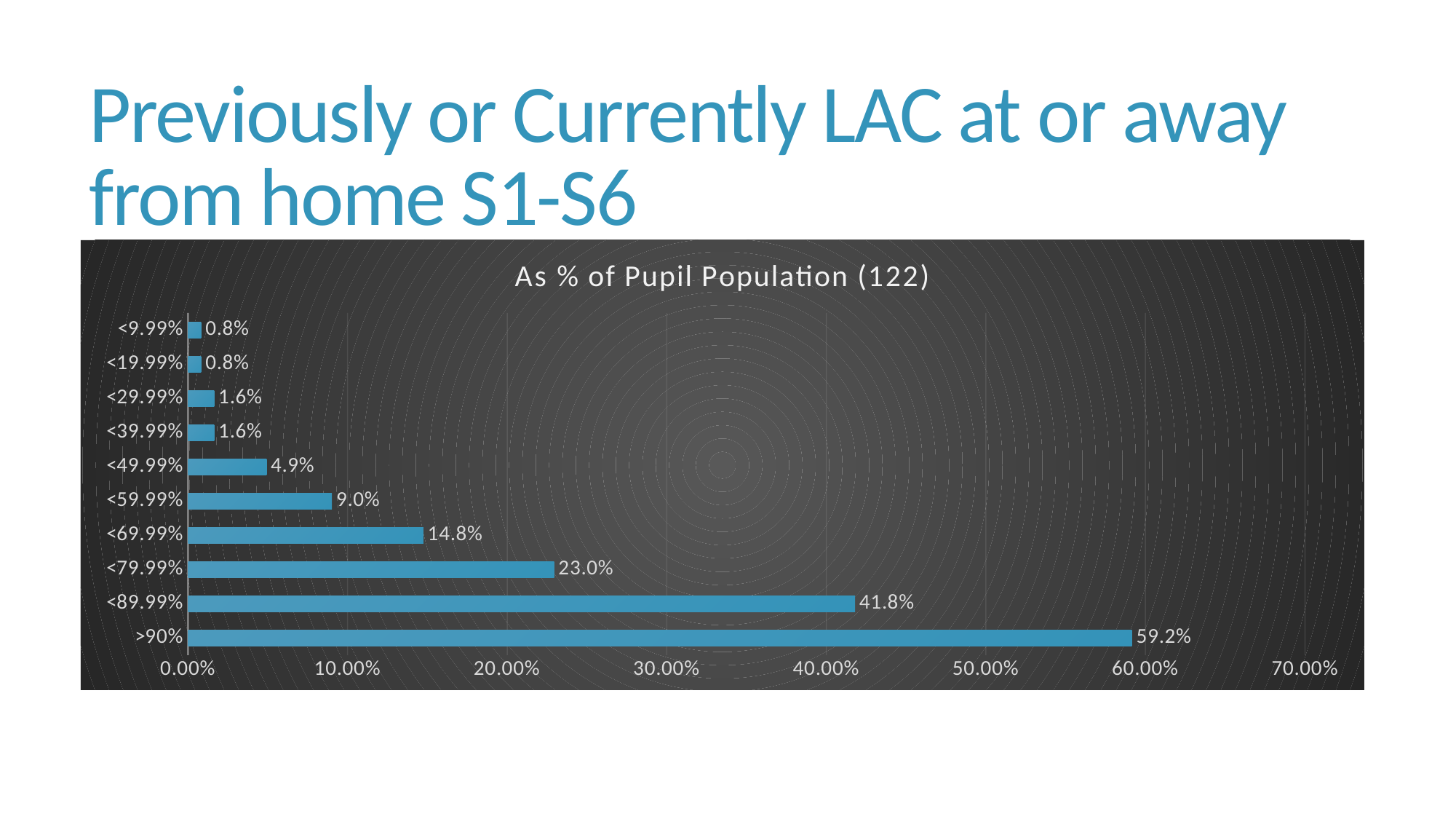

# Previously or Currently LAC at or away from home S1-S6

### Chart:

| Category | As % of Pupil Population (122) |
|---|---|
| >90% | 0.5916 |
| <89.99% | 0.418 |
| <79.99% | 0.2295 |
| <69.99% | 0.1475 |
| <59.99% | 0.09016 |
| <49.99% | 0.04918 |
| <39.99% | 0.01639 |
| <29.99% | 0.01639 |
| <19.99% | 0.00819 |
| <9.99% | 0.00819 |